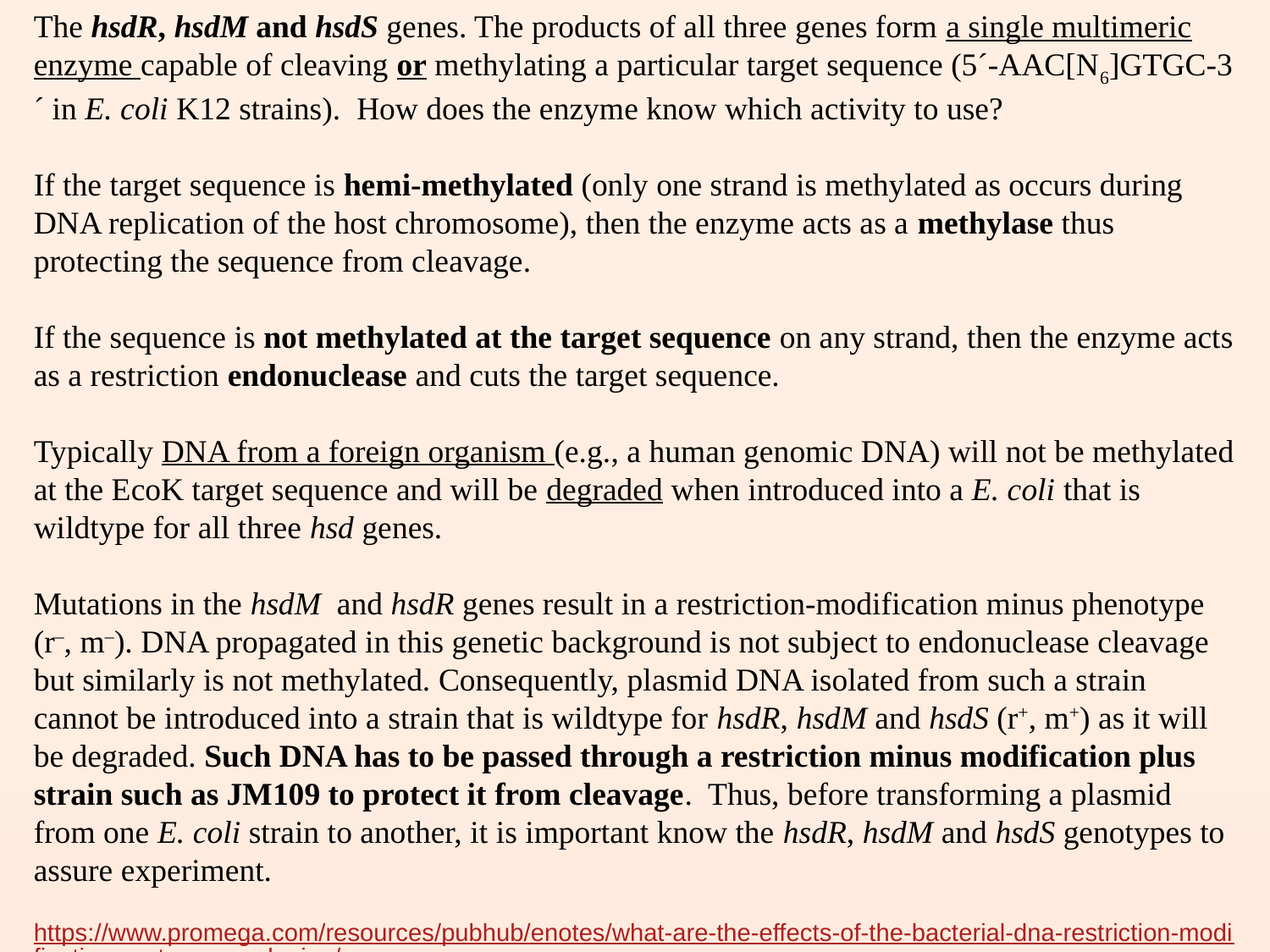

The hsdR, hsdM and hsdS genes. The products of all three genes form a single multimeric enzyme capable of cleaving or methylating a particular target sequence (5´-AAC[N6]GTGC-3´ in E. coli K12 strains).  How does the enzyme know which activity to use?

If the target sequence is hemi-methylated (only one strand is methylated as occurs during DNA replication of the host chromosome), then the enzyme acts as a methylase thus protecting the sequence from cleavage.

If the sequence is not methylated at the target sequence on any strand, then the enzyme acts as a restriction endonuclease and cuts the target sequence.

Typically DNA from a foreign organism (e.g., a human genomic DNA) will not be methylated at the EcoK target sequence and will be degraded when introduced into a E. coli that is wildtype for all three hsd genes.

Mutations in the hsdM  and hsdR genes result in a restriction-modification minus phenotype (r–, m–). DNA propagated in this genetic background is not subject to endonuclease cleavage but similarly is not methylated. Consequently, plasmid DNA isolated from such a strain cannot be introduced into a strain that is wildtype for hsdR, hsdM and hsdS (r+, m+) as it will be degraded. Such DNA has to be passed through a restriction minus modification plus strain such as JM109 to protect it from cleavage.  Thus, before transforming a plasmid from one E. coli strain to another, it is important know the hsdR, hsdM and hsdS genotypes to assure experiment.
 https://www.promega.com/resources/pubhub/enotes/what-are-the-effects-of-the-bacterial-dna-restriction-modification-systems-on-cloning/